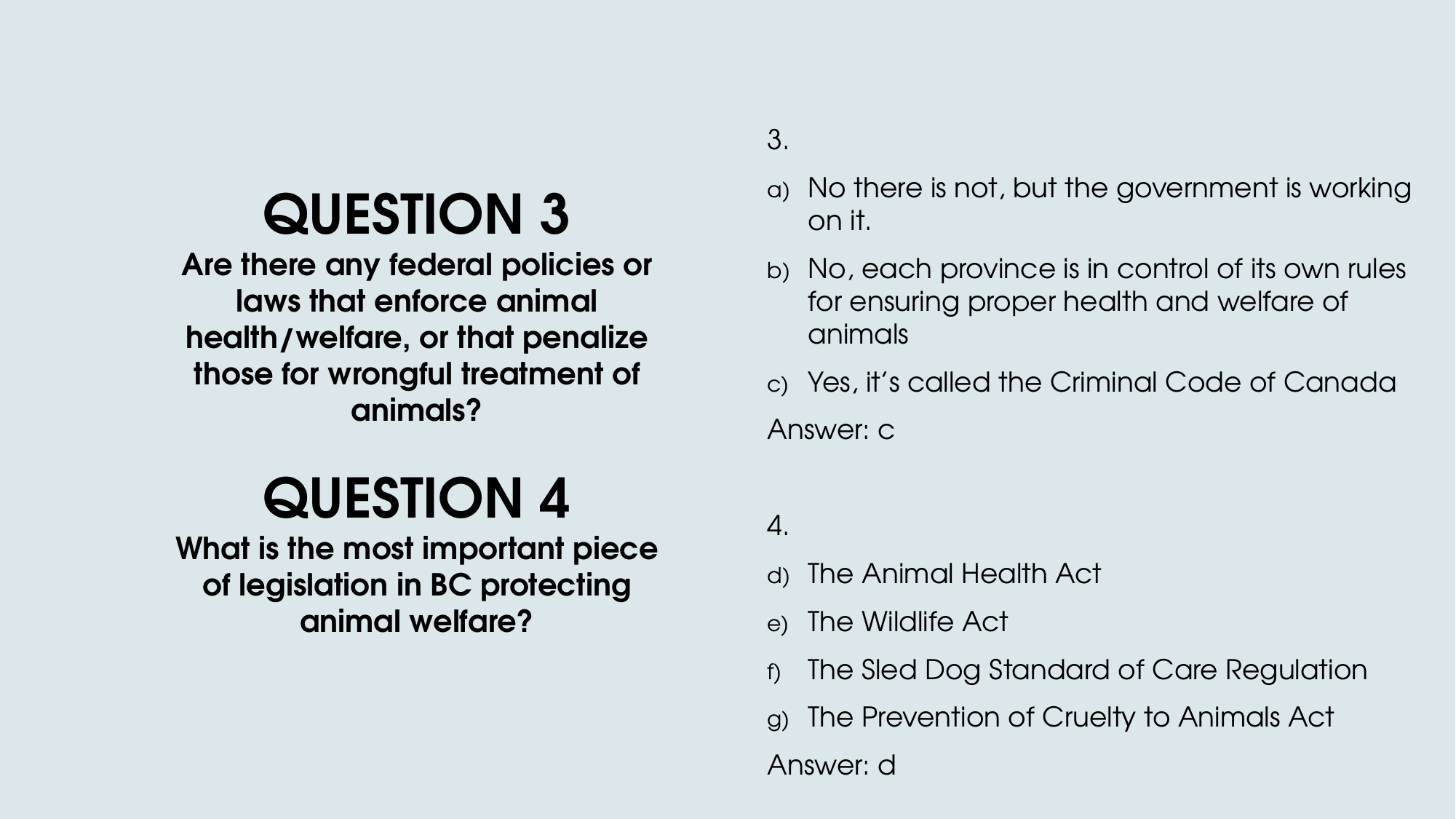

# QUESTION 3 Are there any federal policies or laws that enforce animal health/welfare, or that penalize those for wrongful treatment of animals? QUESTION 4 What is the most important piece of legislation in BC protecting animal welfare?
3.
No there is not, but the government is working on it.
No, each province is in control of its own rules for ensuring proper health and welfare of animals
Yes, it’s called the Criminal Code of Canada
Answer: c

4.
The Animal Health Act
The Wildlife Act
The Sled Dog Standard of Care Regulation
The Prevention of Cruelty to Animals Act
Answer: d